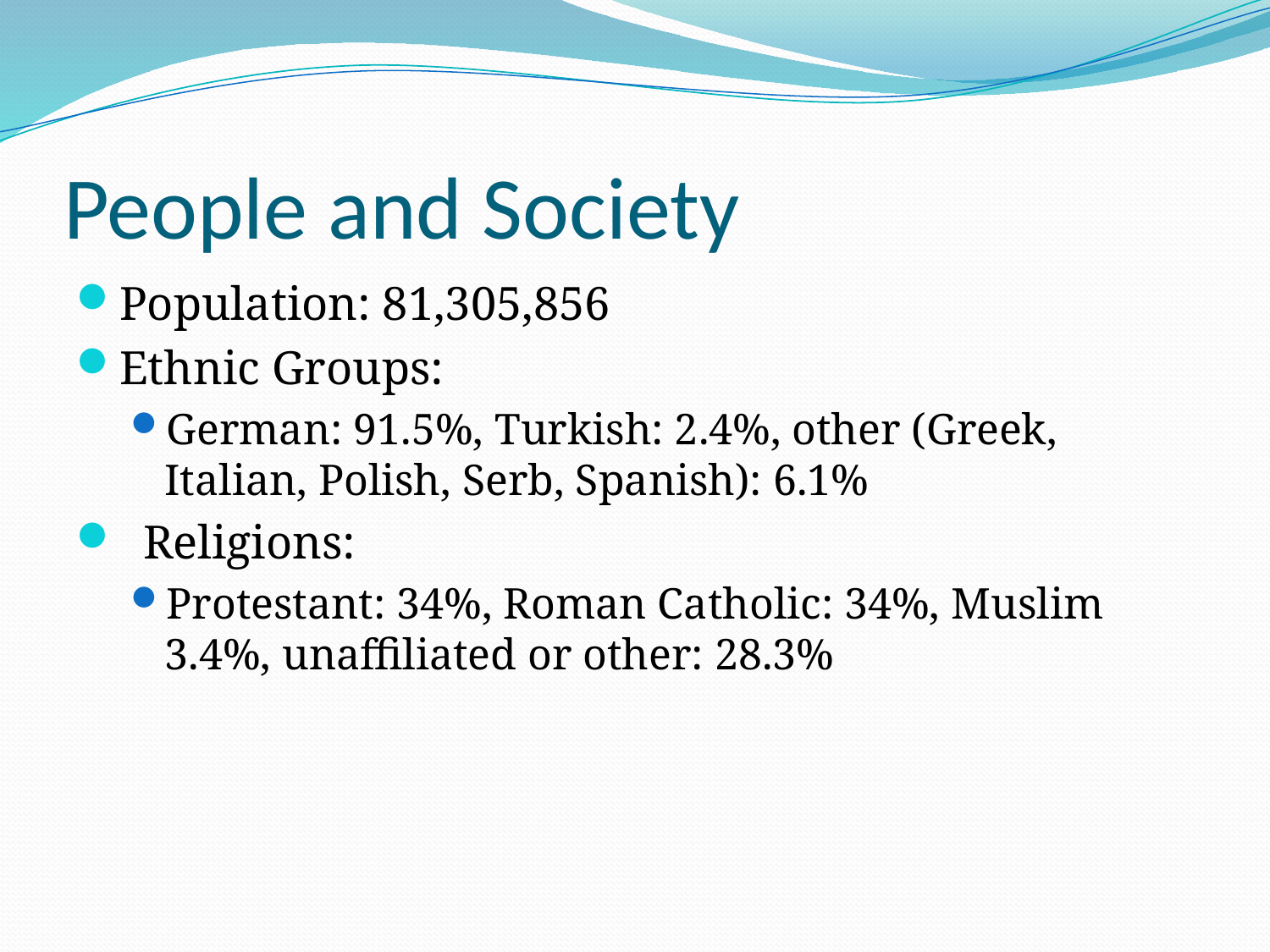

# People and Society
Population: 81,305,856
Ethnic Groups:
German: 91.5%, Turkish: 2.4%, other (Greek, Italian, Polish, Serb, Spanish): 6.1%
  Religions:
Protestant: 34%, Roman Catholic: 34%, Muslim 3.4%, unaffiliated or other: 28.3%